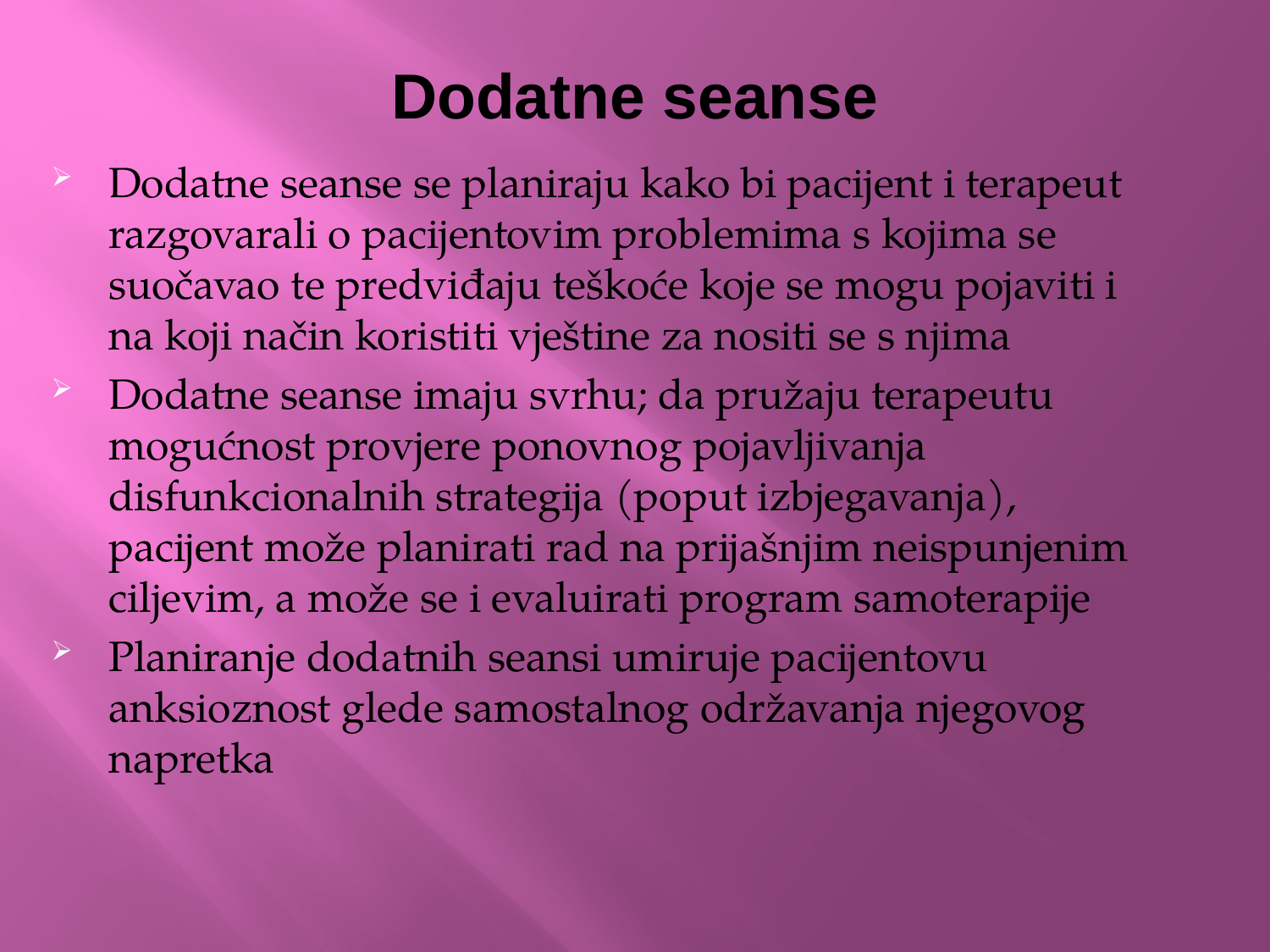

# Dodatne seanse
Dodatne seanse se planiraju kako bi pacijent i terapeut razgovarali o pacijentovim problemima s kojima se suočavao te predviđaju teškoće koje se mogu pojaviti i na koji način koristiti vještine za nositi se s njima
Dodatne seanse imaju svrhu; da pružaju terapeutu mogućnost provjere ponovnog pojavljivanja disfunkcionalnih strategija (poput izbjegavanja), pacijent može planirati rad na prijašnjim neispunjenim ciljevim, a može se i evaluirati program samoterapije
Planiranje dodatnih seansi umiruje pacijentovu anksioznost glede samostalnog održavanja njegovog napretka